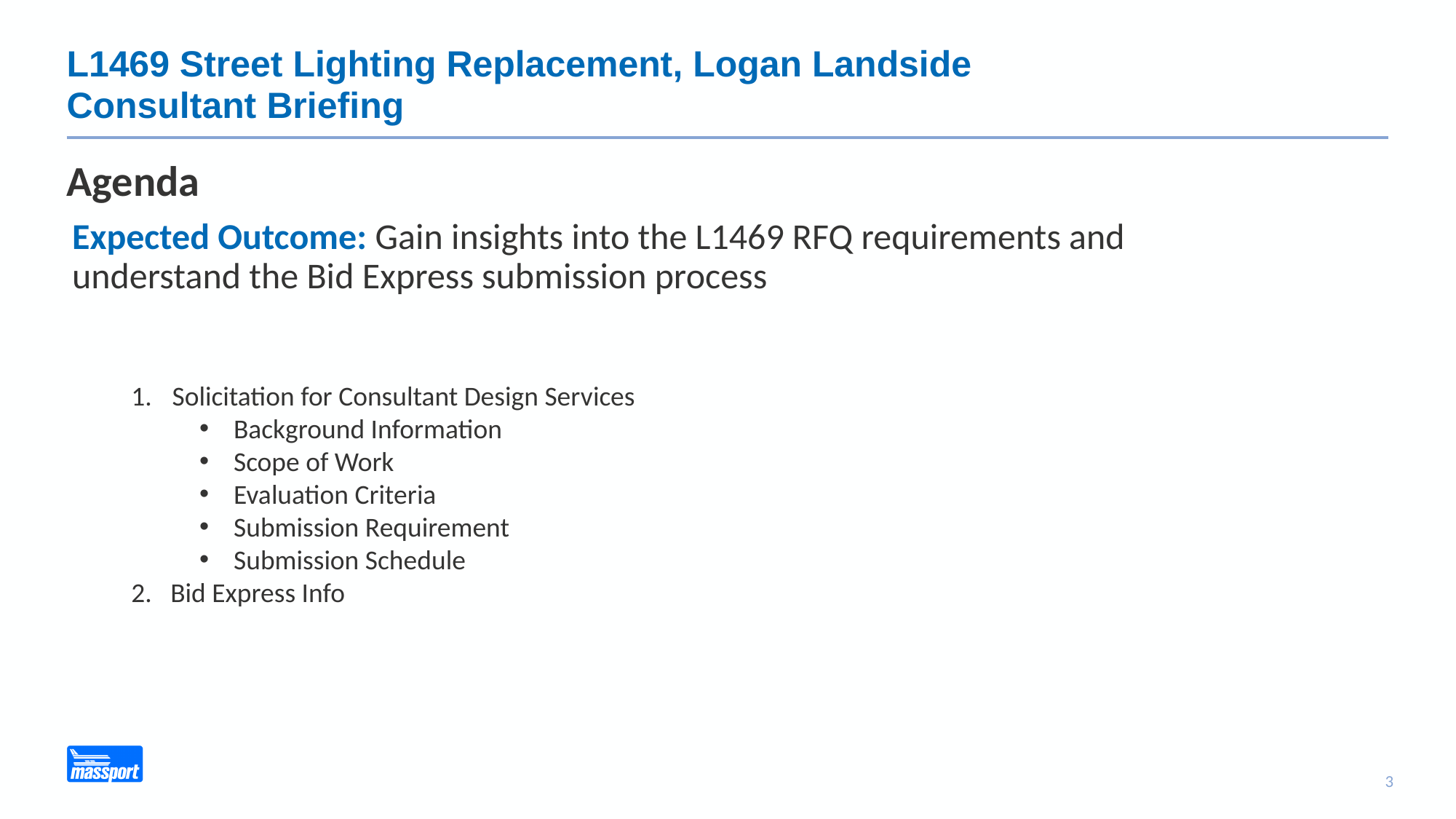

# L1469 Street Lighting Replacement, Logan Landside Consultant Briefing
Agenda
Expected Outcome: Gain insights into the L1469 RFQ requirements and understand the Bid Express submission process
Solicitation for Consultant Design Services
Background Information
Scope of Work
Evaluation Criteria
Submission Requirement
Submission Schedule
2.   Bid Express Info

3